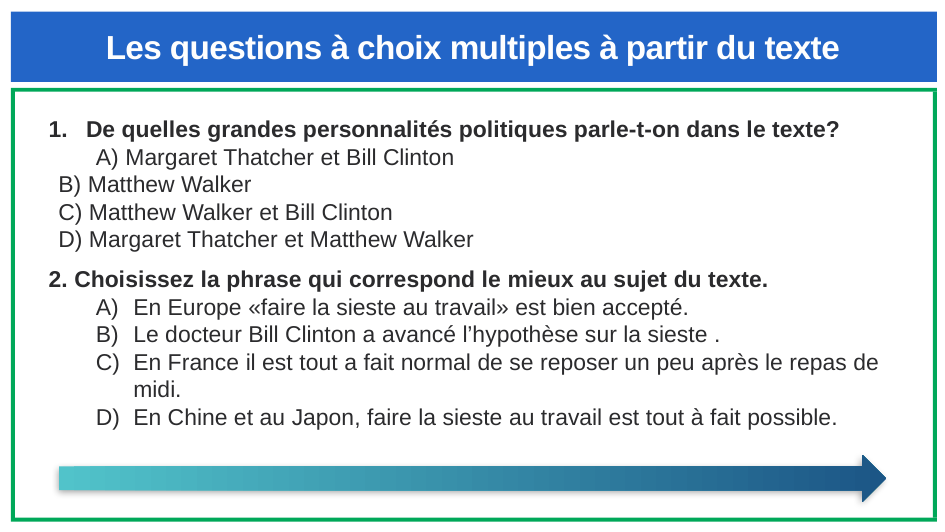

# Les questions à choix multiples à partir du texte
De quelles grandes personnalités politiques parle-t-on dans le texte?
A) Margaret Thatcher et Bill Clinton
B) Matthew Walker
C) Matthew Walker et Bill Clinton
D) Margaret Thatcher et Matthew Walker
2. Choisissez la phrase qui correspond le mieux au sujet du texte.
En Europe «faire la sieste au travail» est bien accepté.
Le docteur Bill Clinton a avancé l’hypothèse sur la sieste .
En France il est tout a fait normal de se reposer un peu après le repas de midi.
En Chine et au Japon, faire la sieste au travail est tout à fait possible.